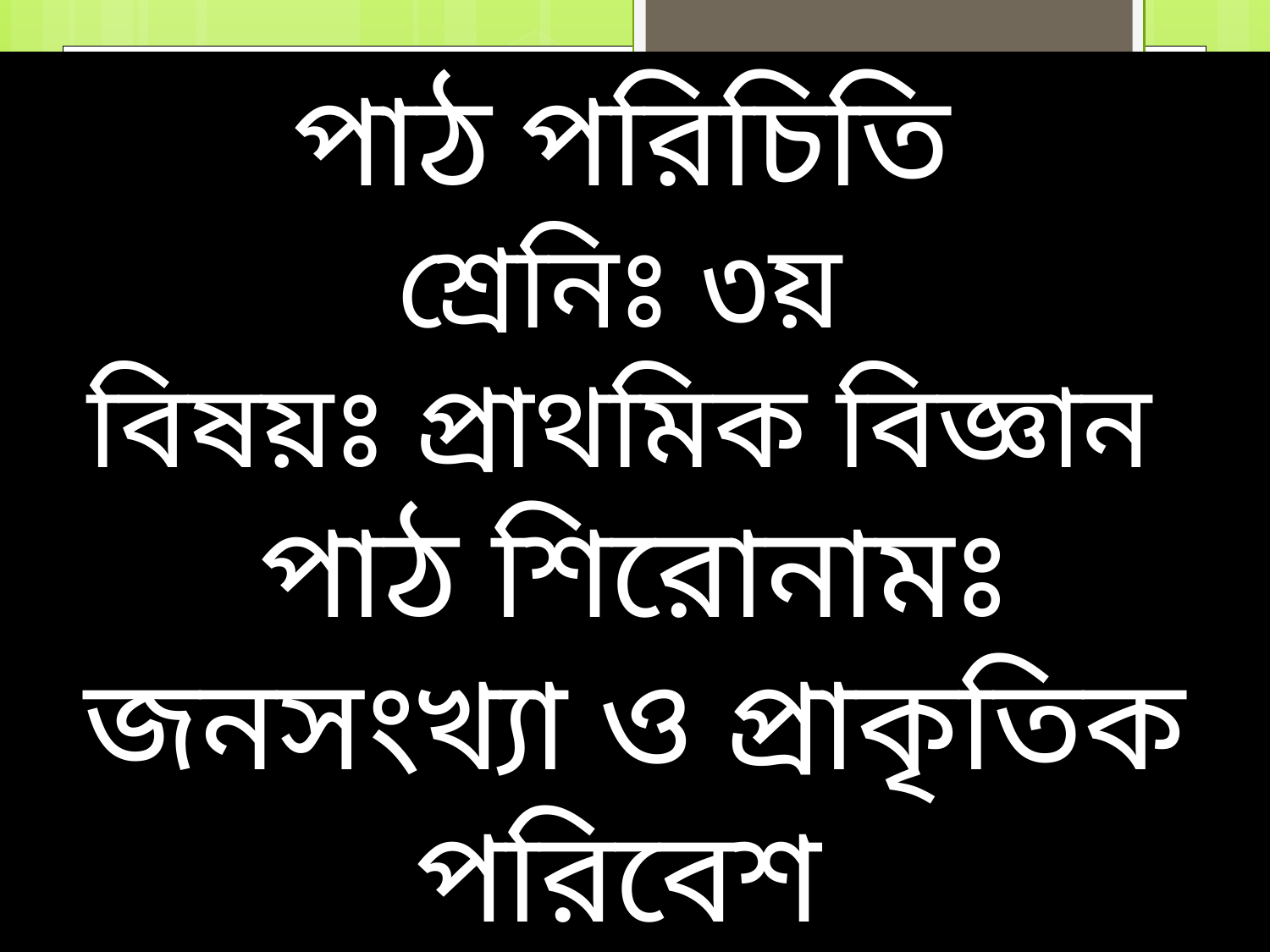

পাঠ পরিচিতি
শ্রেনিঃ ৩য়
বিষয়ঃ প্রাথমিক বিজ্ঞান
পাঠ শিরোনামঃ জনসংখ্যা ও প্রাকৃতিক পরিবেশ